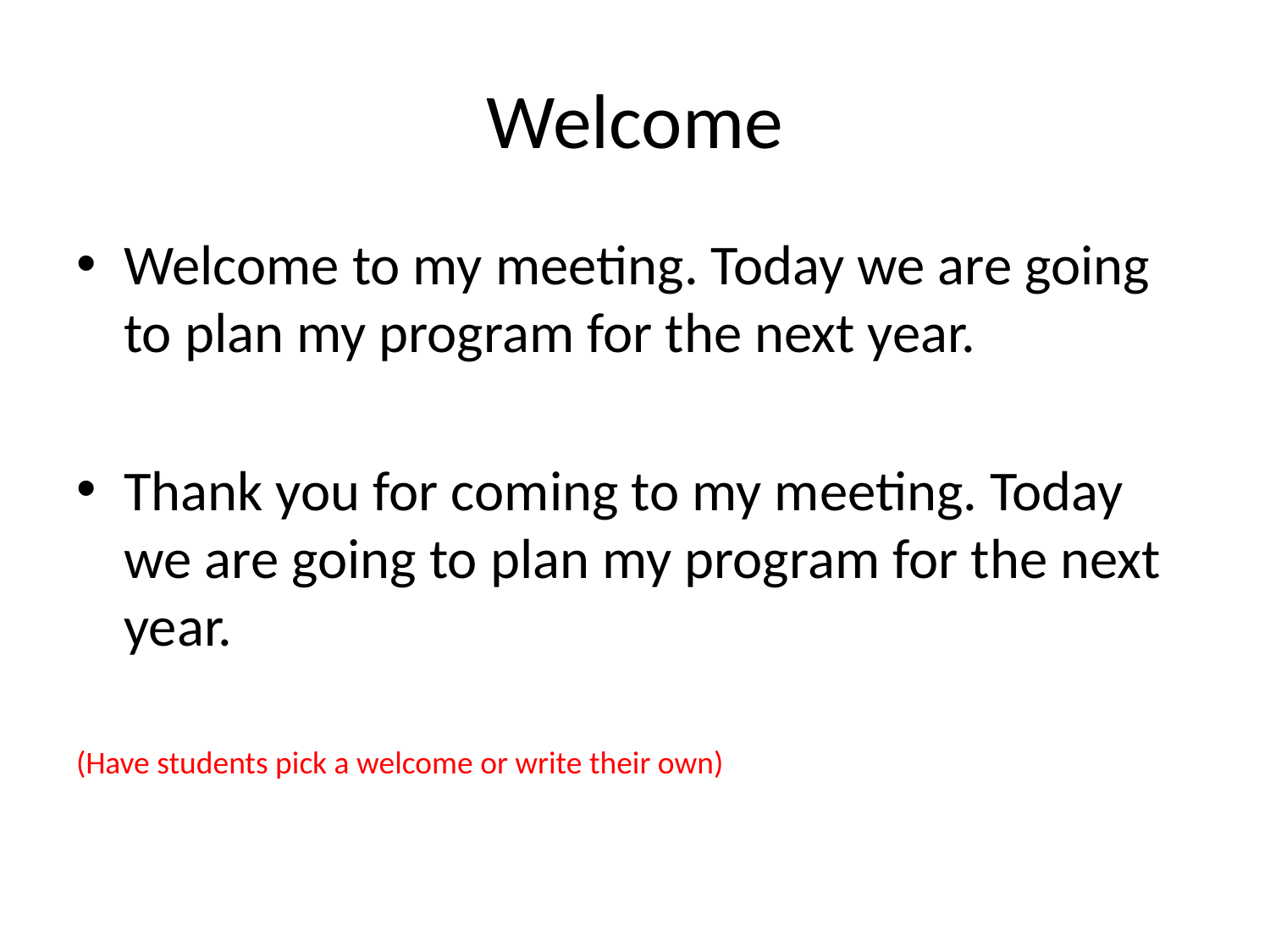

# Welcome
Welcome to my meeting. Today we are going to plan my program for the next year.

Thank you for coming to my meeting. Today we are going to plan my program for the next year.

(Have students pick a welcome or write their own)